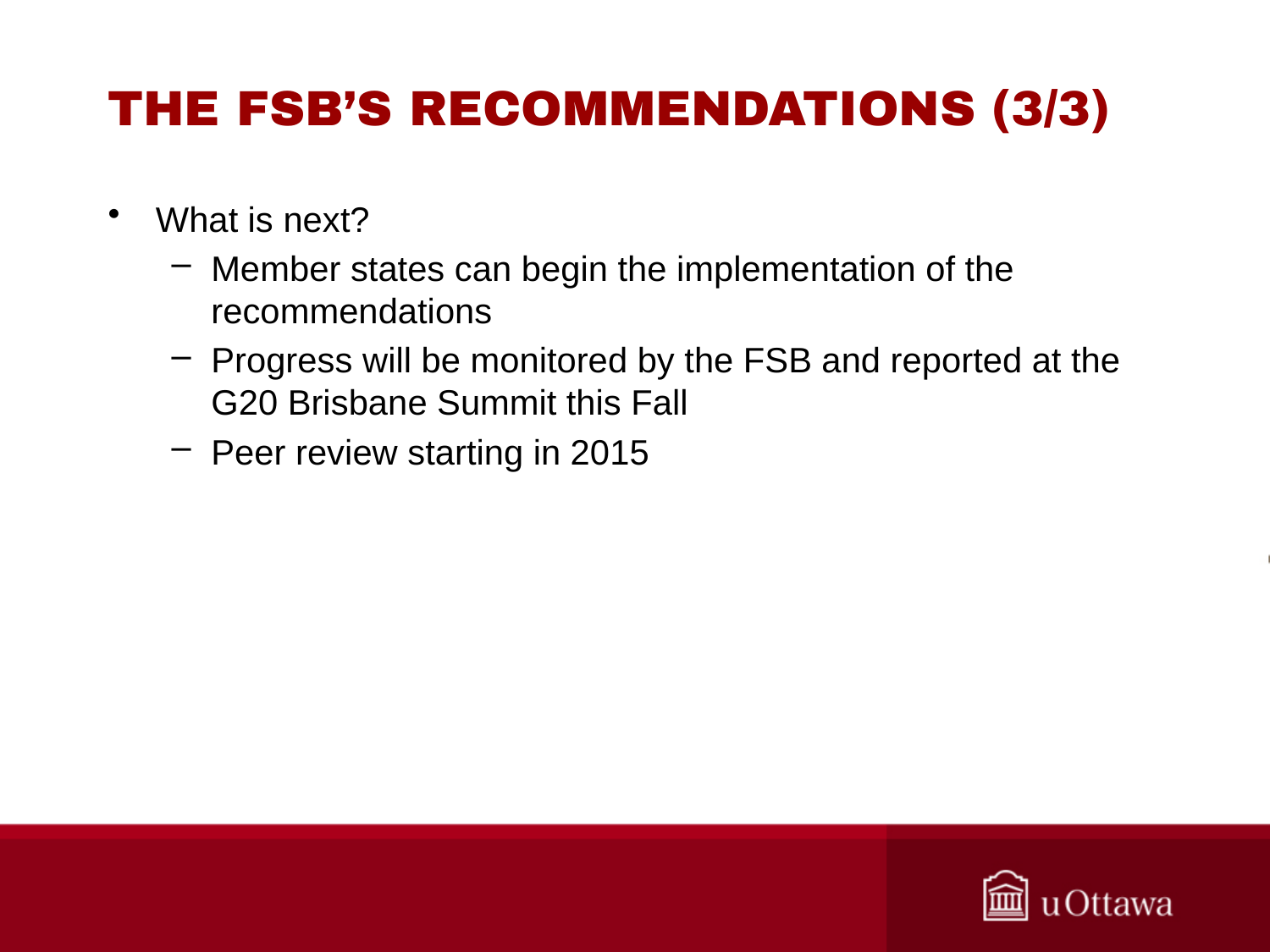

# THE FSB’S RECOMMENDATIONS (3/3)
What is next?
Member states can begin the implementation of the recommendations
Progress will be monitored by the FSB and reported at the G20 Brisbane Summit this Fall
Peer review starting in 2015